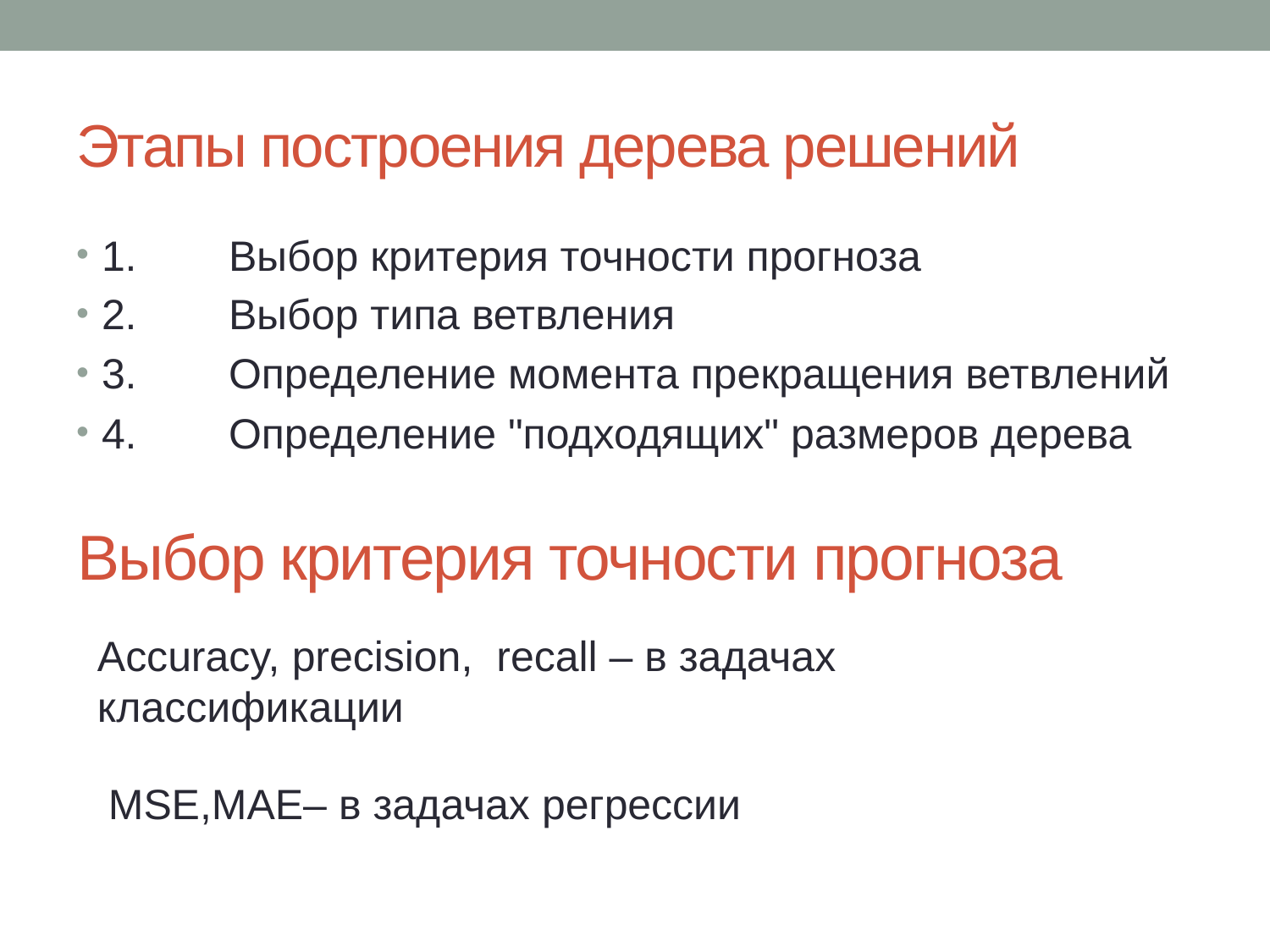

# Этапы построения дерева решений
1.	Выбор критерия точности прогноза
2.	Выбор типа ветвления
3.	Определение момента прекращения ветвлений
4.	Определение "подходящих" размеров дерева

Выбор критерия точности прогноза
Accuracy, precision,  recall – в задачах классификации
МSE,MAE– в задачах регрессии